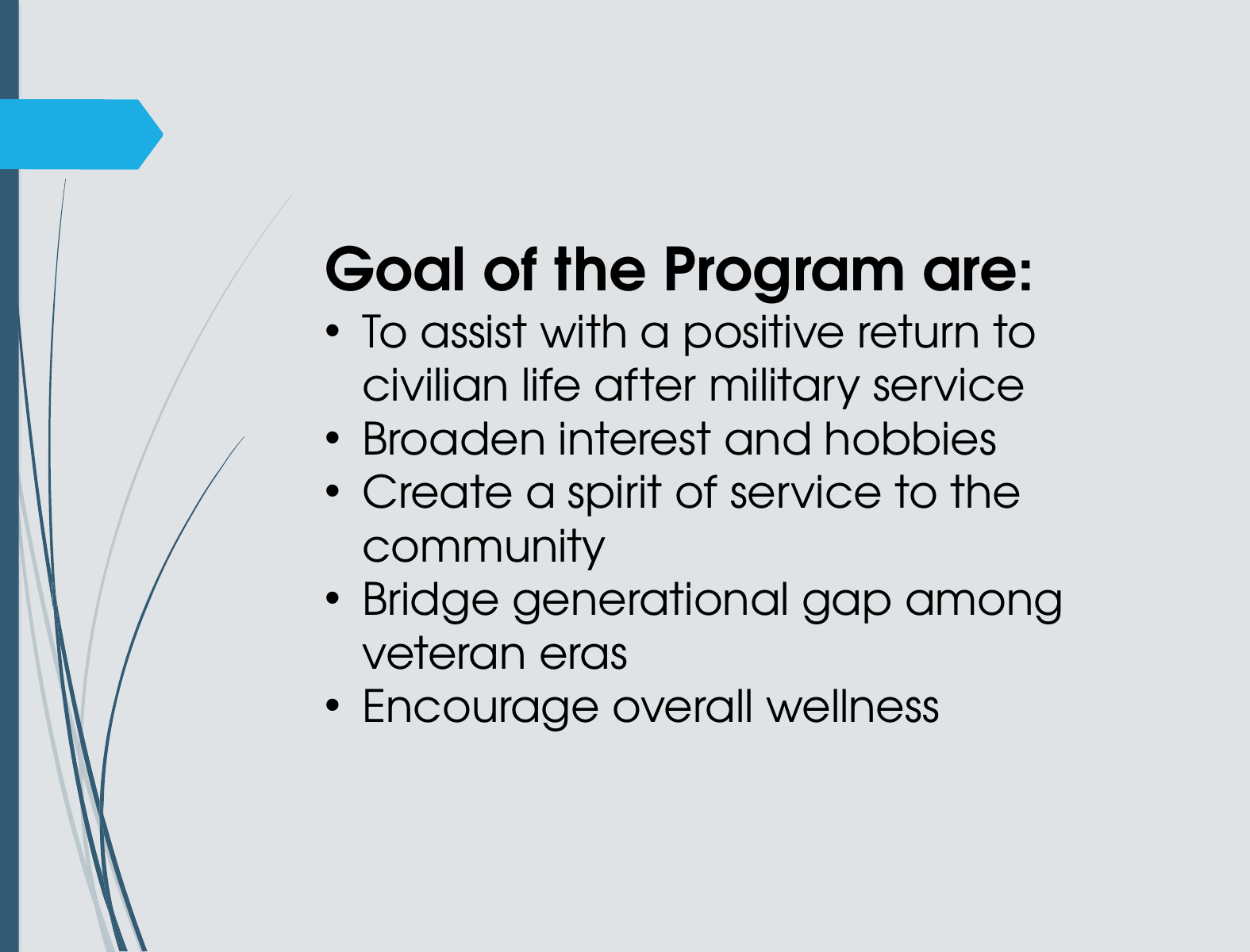

Goal of the Program are:
To assist with a positive return to civilian life after military service
Broaden interest and hobbies
Create a spirit of service to the community
Bridge generational gap among veteran eras
Encourage overall wellness